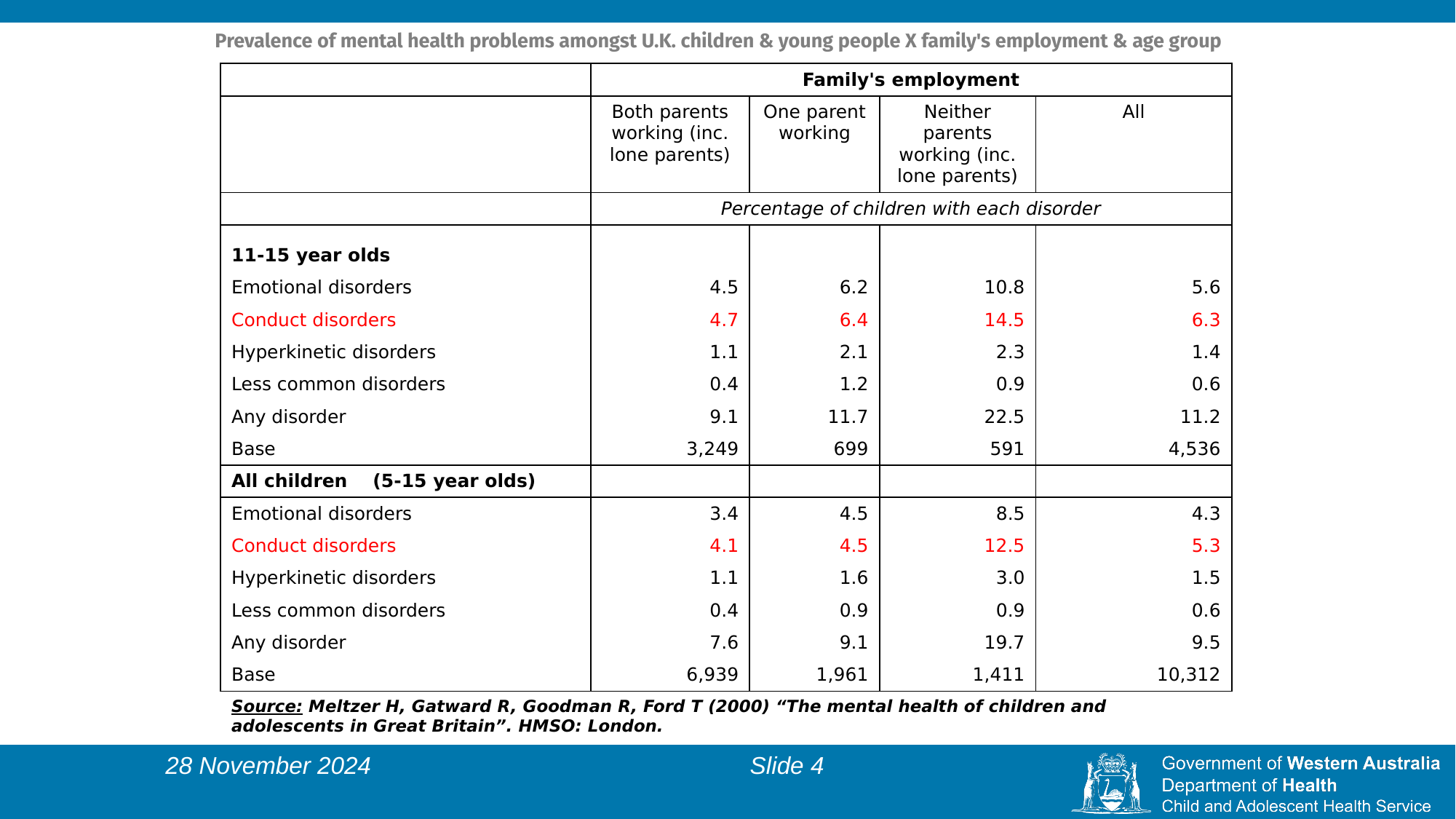

Prevalence of mental health problems amongst U.K. children & young people X family's employment & age group
|  | Family's employment |  |  |  |
| --- | --- | --- | --- | --- |
|  | Both parents working (inc. lone parents) | One parent working | Neither parents working (inc. lone parents) | All |
|  | Percentage of children with each disorder |  |  |  |
| 11-15 year olds |  |  |  |  |
| Emotional disorders | 4.5 | 6.2 | 10.8 | 5.6 |
| Conduct disorders | 4.7 | 6.4 | 14.5 | 6.3 |
| Hyperkinetic disorders | 1.1 | 2.1 | 2.3 | 1.4 |
| Less common disorders | 0.4 | 1.2 | 0.9 | 0.6 |
| Any disorder | 9.1 | 11.7 | 22.5 | 11.2 |
| Base | 3,249 | 699 | 591 | 4,536 |
| All children (5-15 year olds) |  |  |  |  |
| Emotional disorders | 3.4 | 4.5 | 8.5 | 4.3 |
| Conduct disorders | 4.1 | 4.5 | 12.5 | 5.3 |
| Hyperkinetic disorders | 1.1 | 1.6 | 3.0 | 1.5 |
| Less common disorders | 0.4 | 0.9 | 0.9 | 0.6 |
| Any disorder | 7.6 | 9.1 | 19.7 | 9.5 |
| Base | 6,939 | 1,961 | 1,411 | 10,312 |
| Source: Meltzer H, Gatward R, Goodman R, Ford T (2000) “The mental health of children and adolescents in Great Britain”. HMSO: London. |  |  |  |  |
28 November 2024
Slide 4